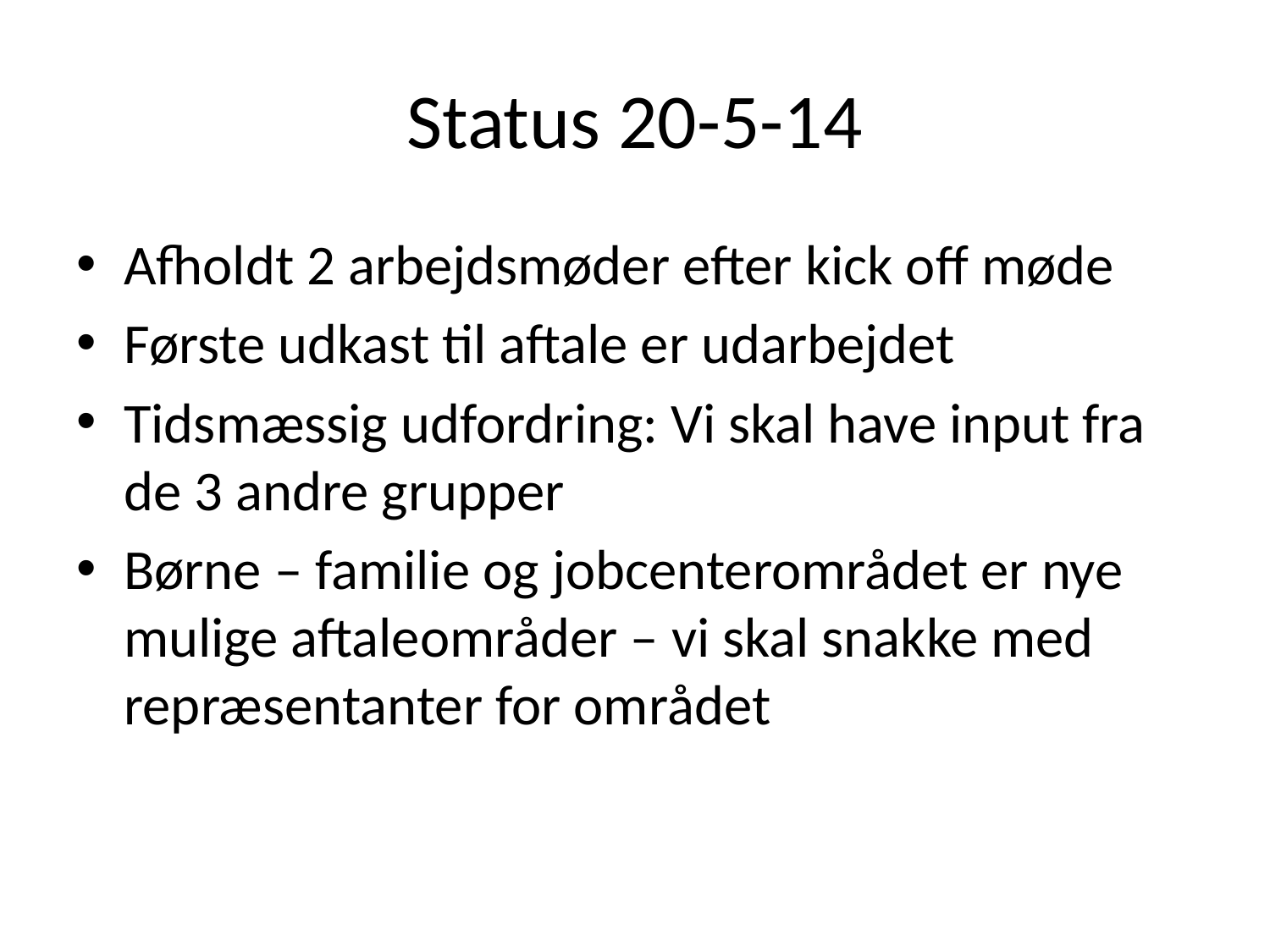

# Status 20-5-14
Afholdt 2 arbejdsmøder efter kick off møde
Første udkast til aftale er udarbejdet
Tidsmæssig udfordring: Vi skal have input fra de 3 andre grupper
Børne – familie og jobcenterområdet er nye mulige aftaleområder – vi skal snakke med repræsentanter for området